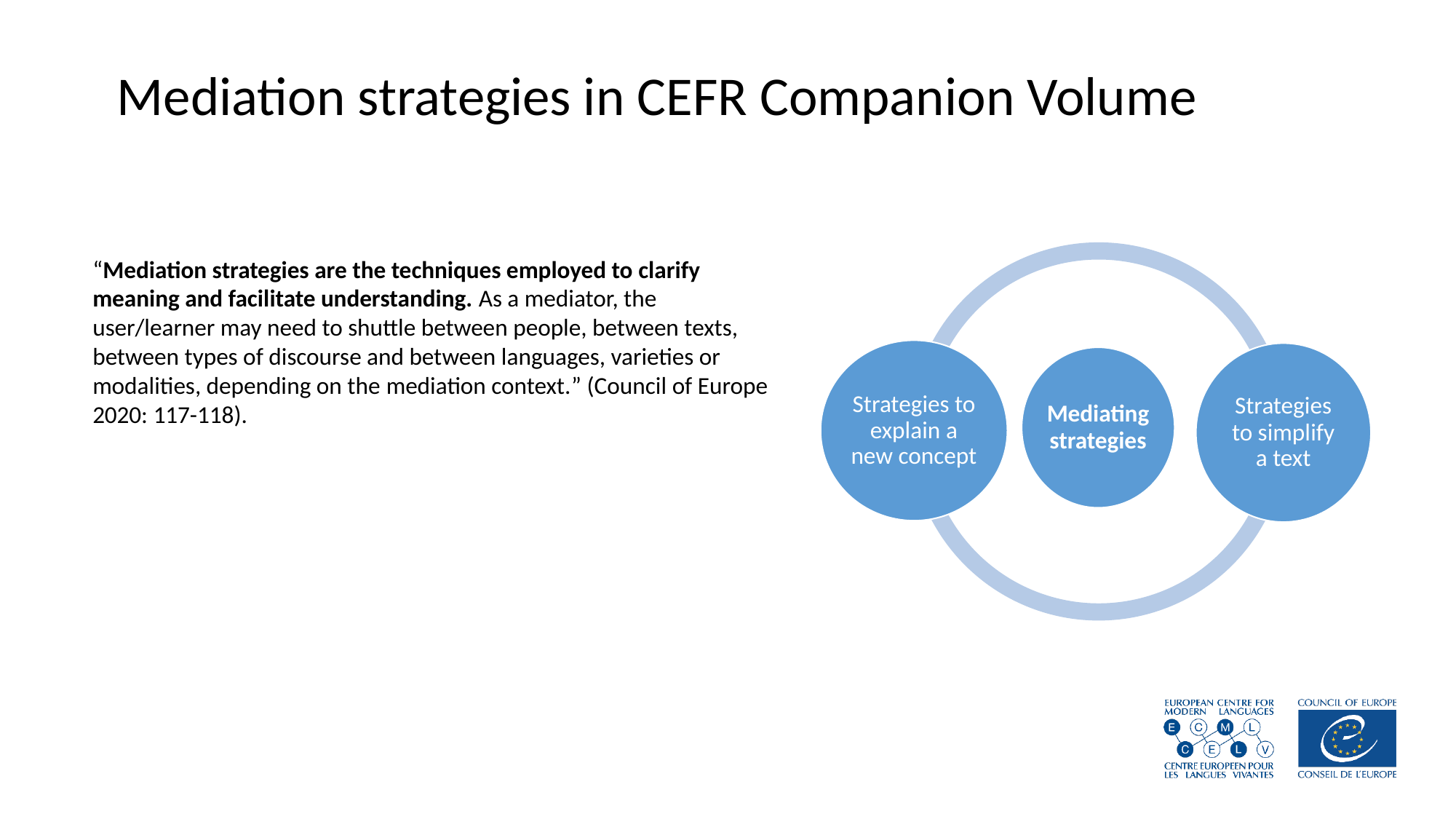

# Mediation strategies in CEFR Companion Volume
Mediating strategies
Strategies to explain a new concept
Strategies to simplify a text
“Mediation strategies are the techniques employed to clarify meaning and facilitate understanding. As a mediator, the user/learner may need to shuttle between people, between texts, between types of discourse and between languages, varieties or modalities, depending on the mediation context.” (Council of Europe 2020: 117-118).